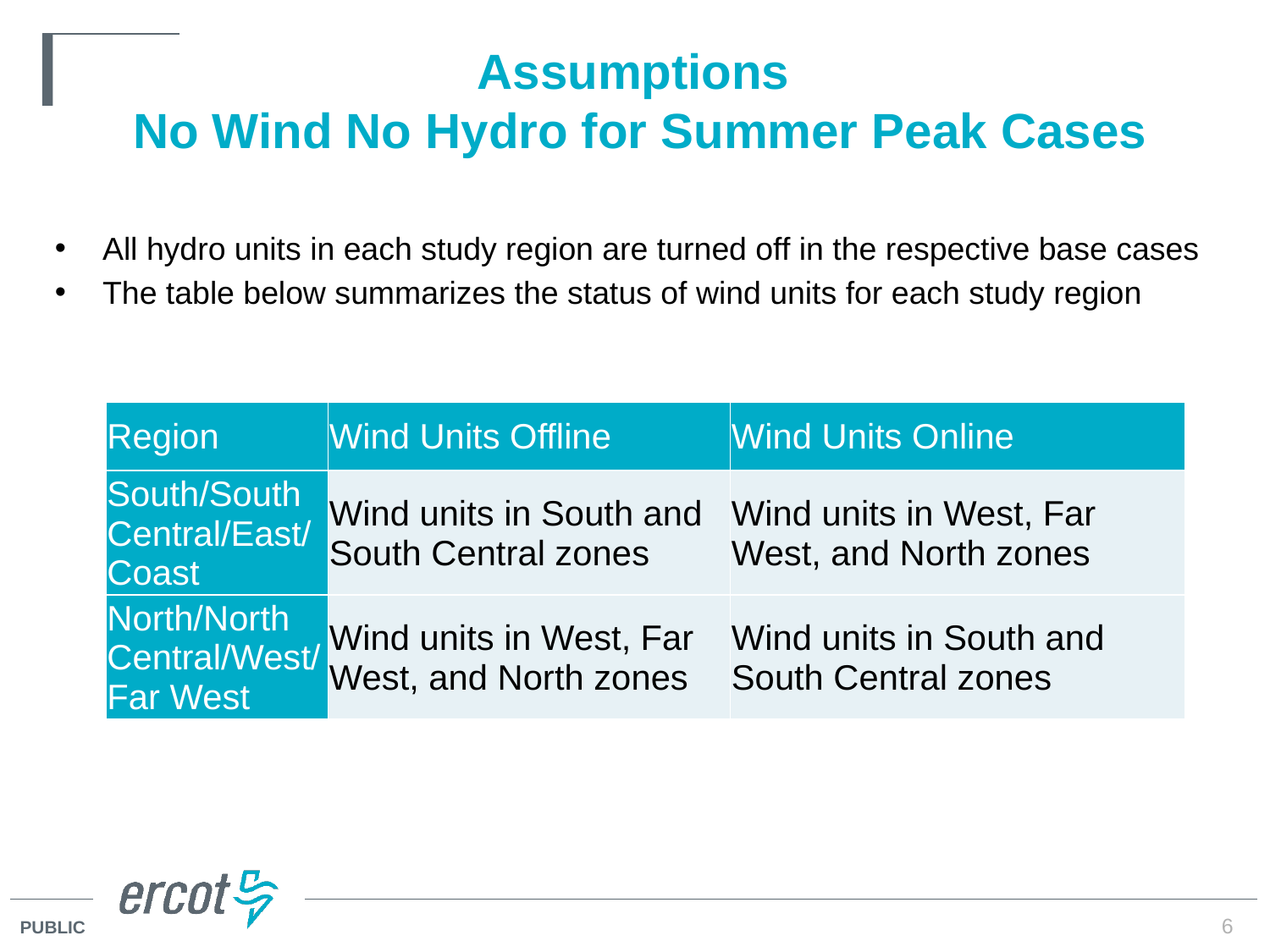

# Assumptions No Wind No Hydro for Summer Peak Cases
All hydro units in each study region are turned off in the respective base cases
The table below summarizes the status of wind units for each study region
| Region | Wind Units Offline | Wind Units Online |
| --- | --- | --- |
| South/South Central/East/Coast | Wind units in South and South Central zones | Wind units in West, Far West, and North zones |
| North/North Central/West/Far West | Wind units in West, Far West, and North zones | Wind units in South and South Central zones |
6